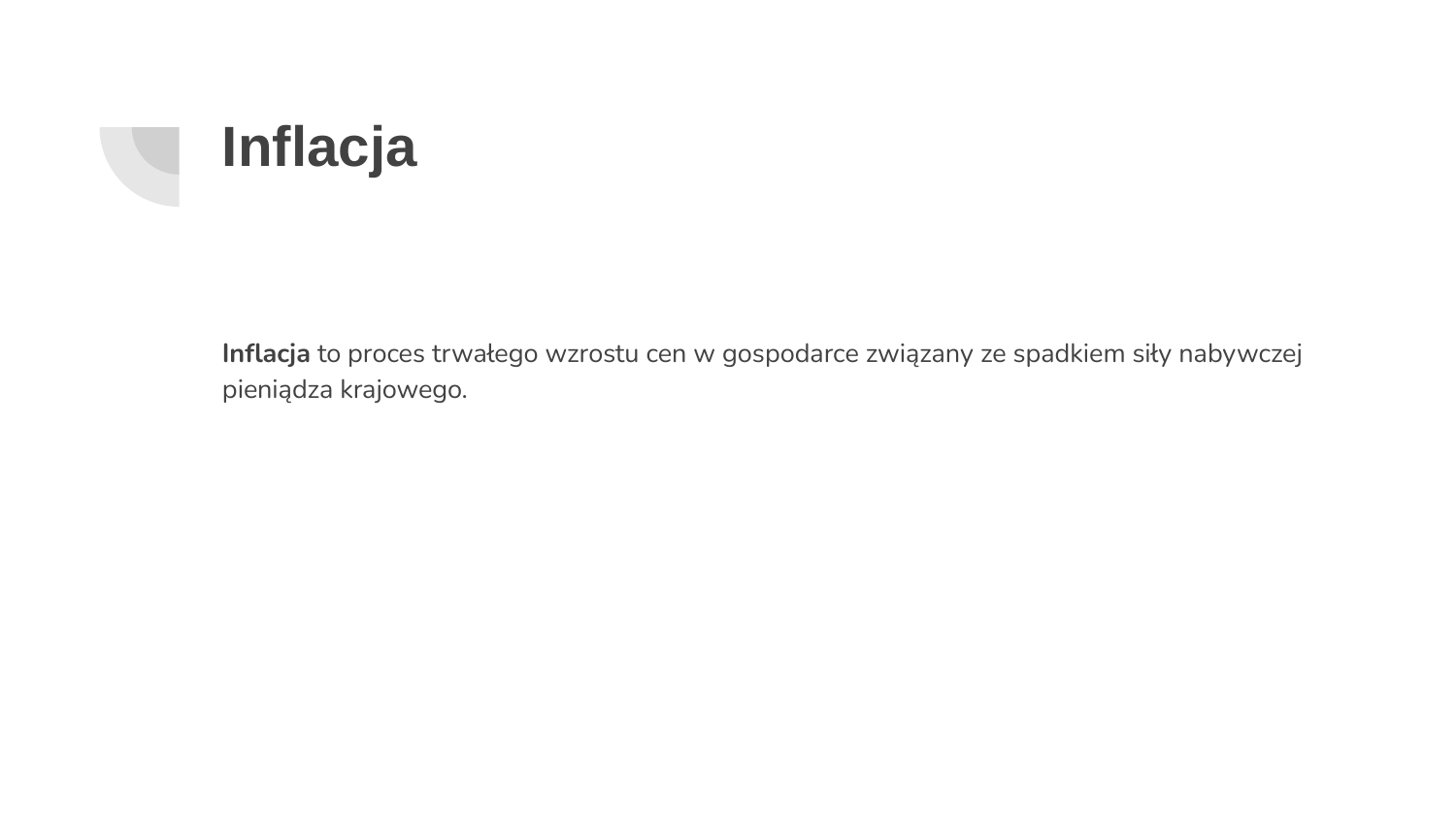

# Inflacja
Inflacja to proces trwałego wzrostu cen w gospodarce związany ze spadkiem siły nabywczej pieniądza krajowego.